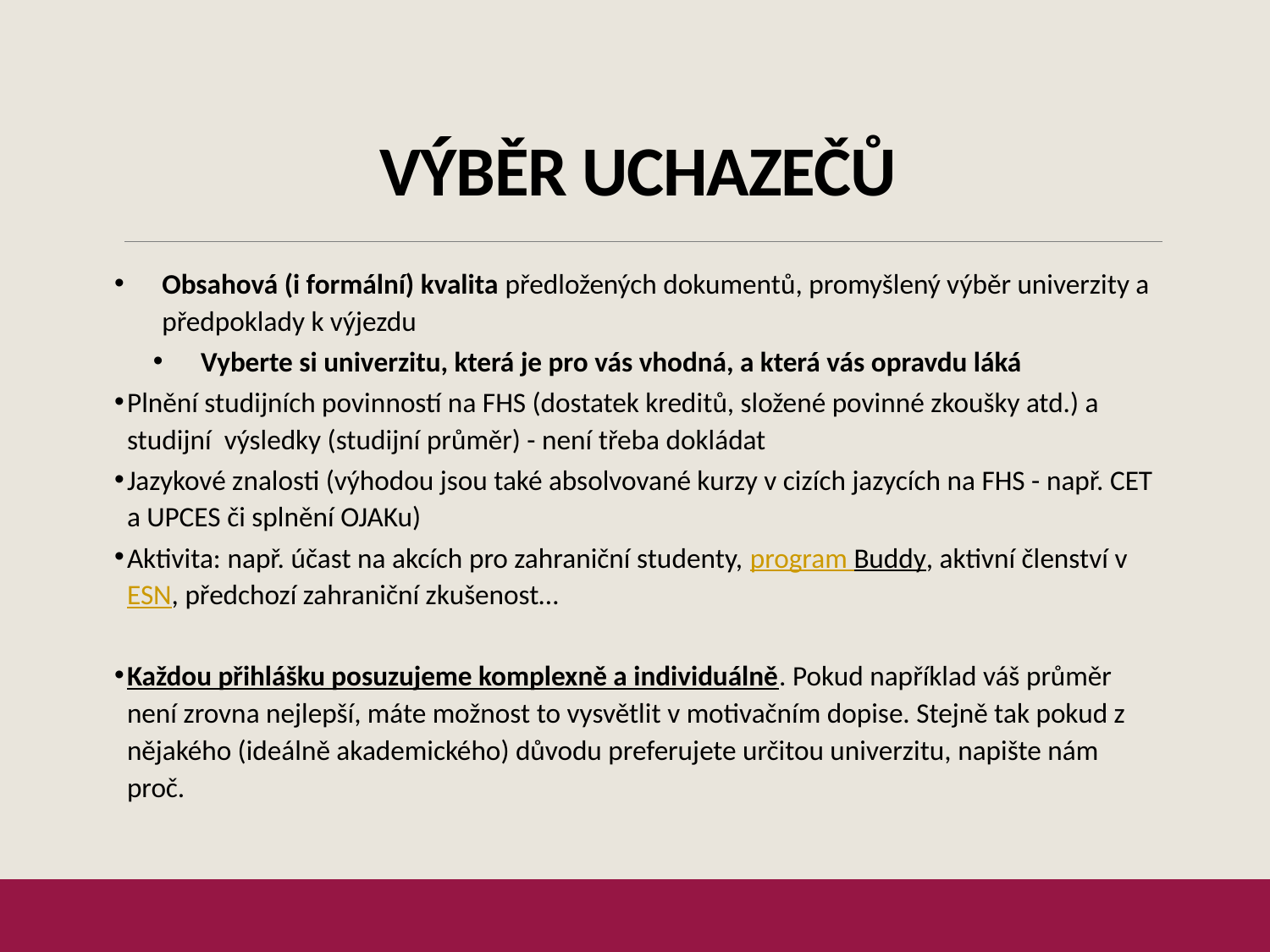

# Výběr uchazečů
Obsahová (i formální) kvalita předložených dokumentů, promyšlený výběr univerzity a předpoklady k výjezdu
Vyberte si univerzitu, která je pro vás vhodná, a která vás opravdu láká
Plnění studijních povinností na FHS (dostatek kreditů, složené povinné zkoušky atd.) a studijní  výsledky (studijní průměr) - není třeba dokládat
Jazykové znalosti (výhodou jsou také absolvované kurzy v cizích jazycích na FHS - např. CET a UPCES či splnění OJAKu)
Aktivita: např. účast na akcích pro zahraniční studenty, program Buddy, aktivní členství v ESN, předchozí zahraniční zkušenost…

Každou přihlášku posuzujeme komplexně a individuálně. Pokud například váš průměr není zrovna nejlepší, máte možnost to vysvětlit v motivačním dopise. Stejně tak pokud z nějakého (ideálně akademického) důvodu preferujete určitou univerzitu, napište nám proč.